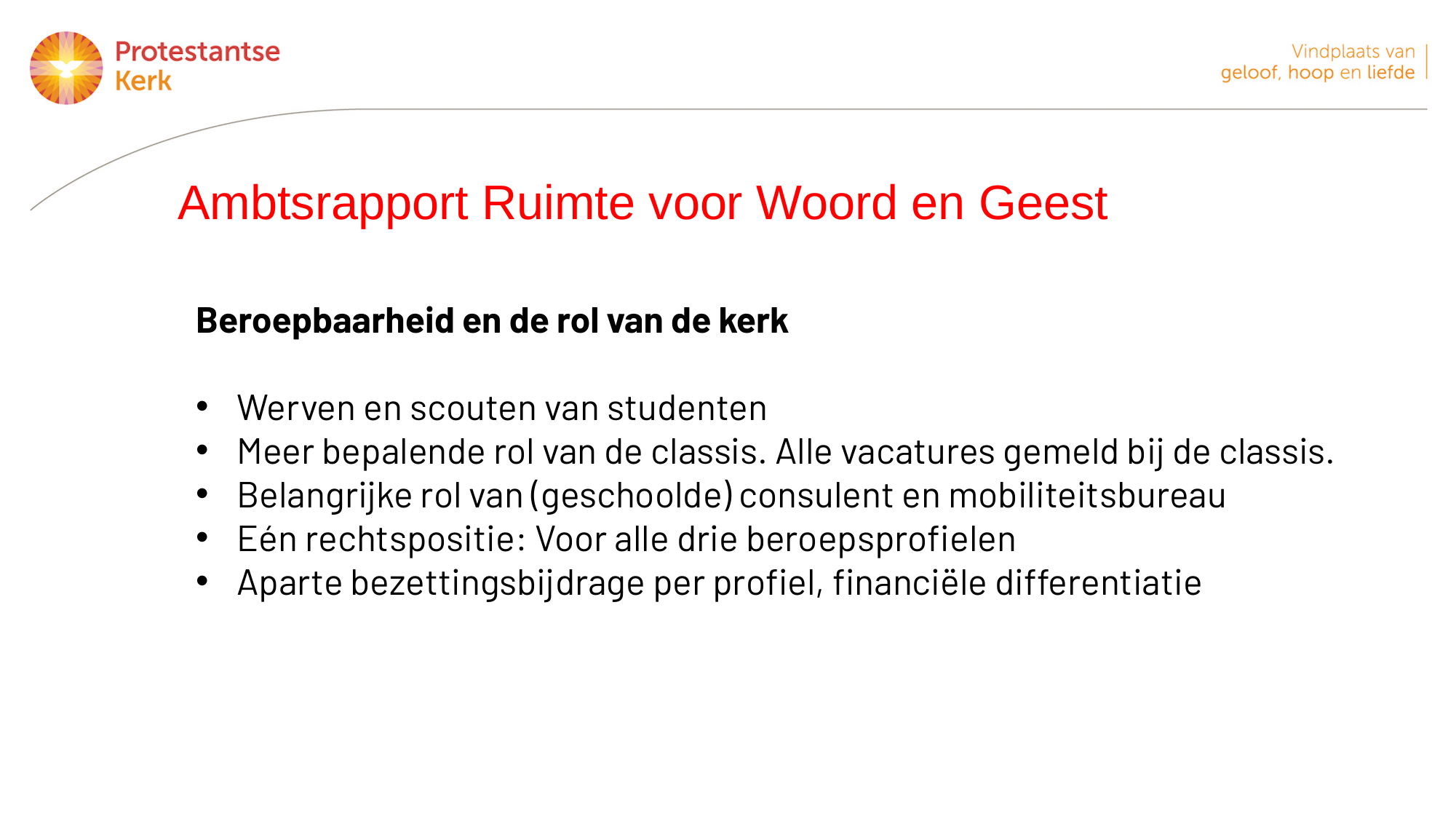

Ambtsrapport Ruimte voor Woord en Geest
Beroepbaarheid en de rol van de kerk

Werven en scouten van studenten
Meer bepalende rol van de classis. Alle vacatures gemeld bij de classis.
Belangrijke rol van (geschoolde) consulent en mobiliteitsbureau
Eén rechtspositie: Voor alle drie beroepsprofielen
Aparte bezettingsbijdrage per profiel, financiële differentiatie